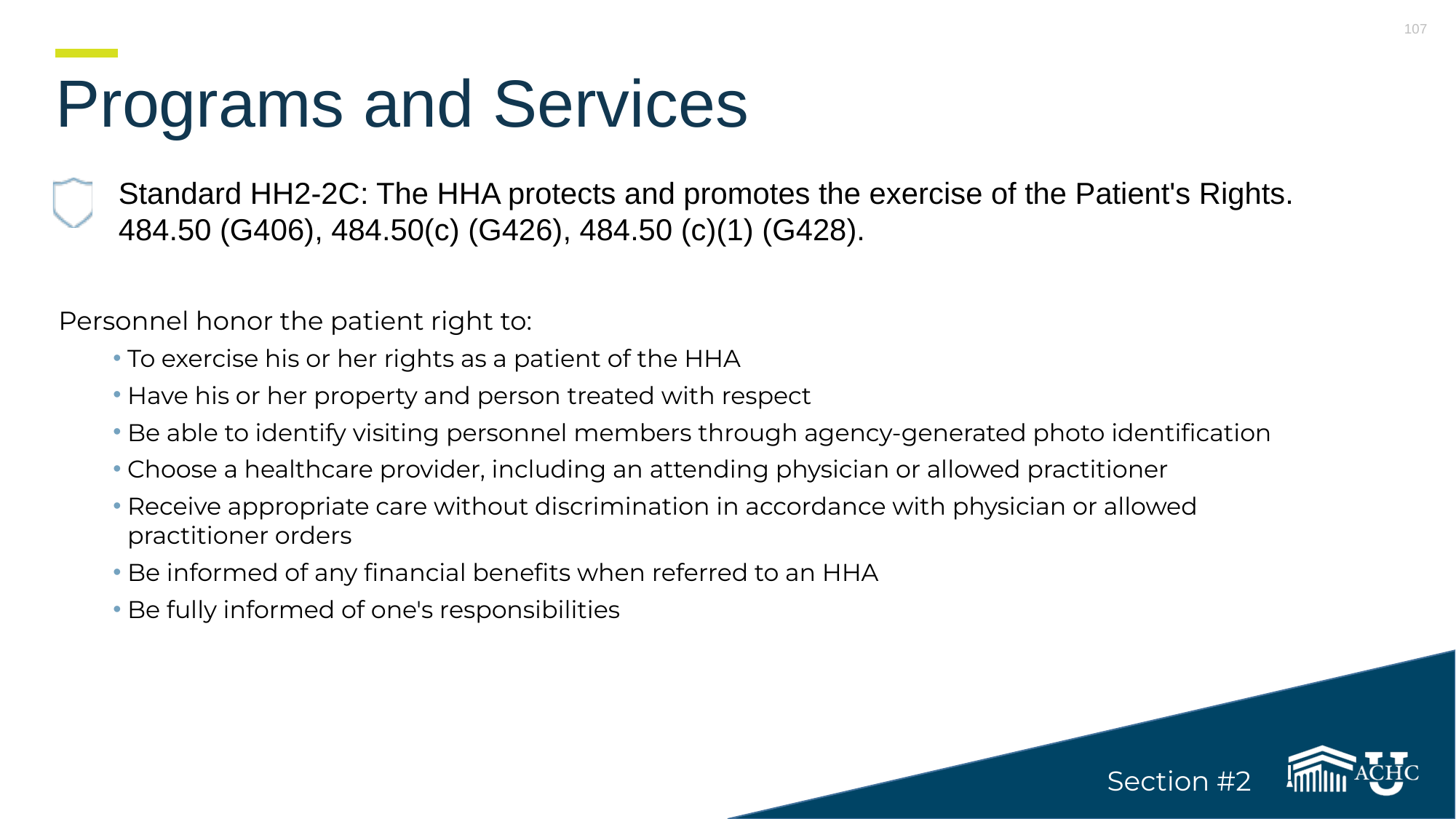

# Programs and Services
Standard HH2-2C: The HHA protects and promotes the exercise of the Patient's Rights. 484.50 (G406), 484.50(c) (G426), 484.50 (c)(1) (G428).
Personnel honor the patient right to:
To exercise his or her rights as a patient of the HHA
Have his or her property and person treated with respect
Be able to identify visiting personnel members through agency-generated photo identification
Choose a healthcare provider, including an attending physician or allowed practitioner
Receive appropriate care without discrimination in accordance with physician or allowed
practitioner orders
Be informed of any financial benefits when referred to an HHA
Be fully informed of one's responsibilities
Section #2